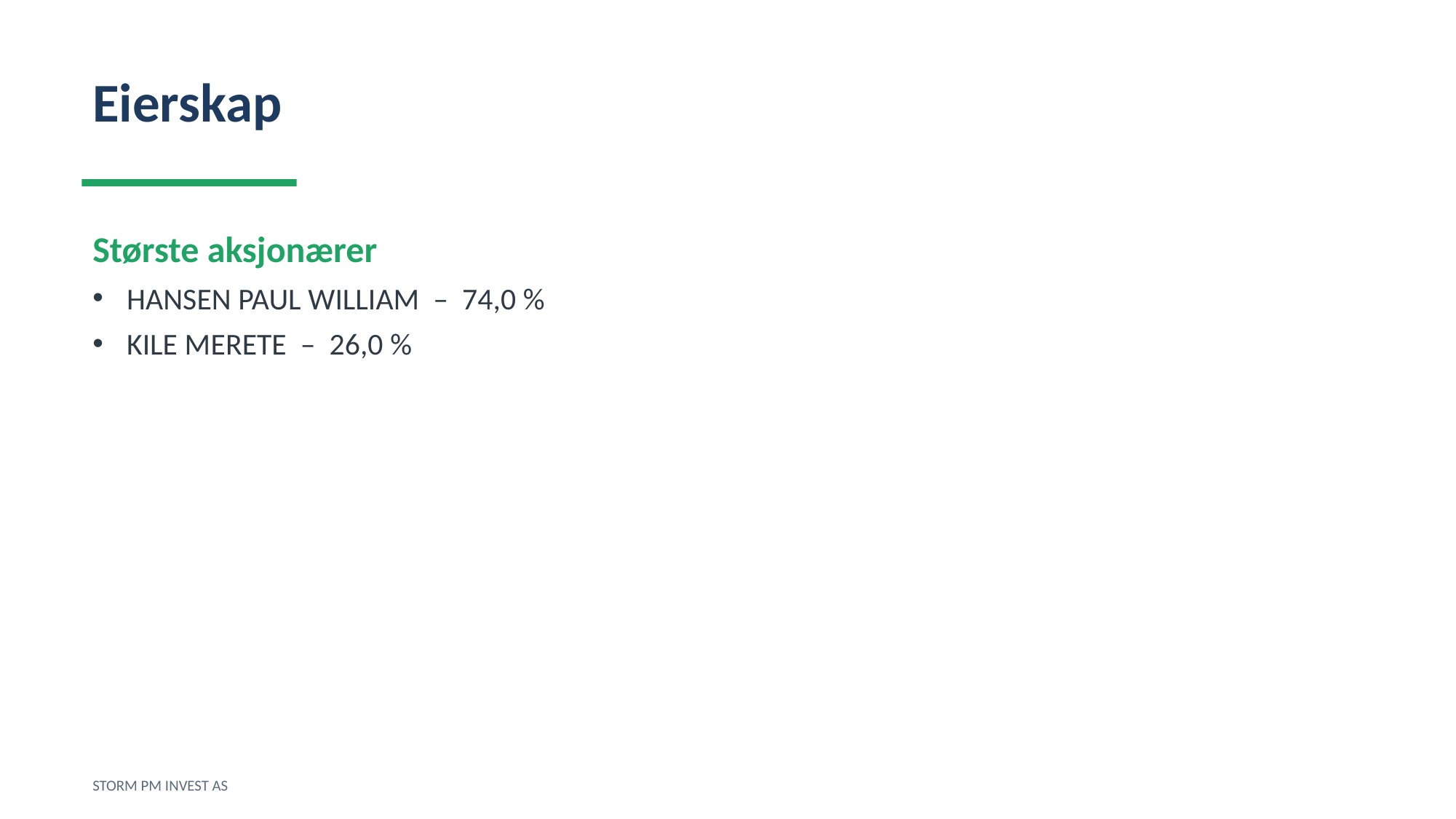

Eierskap

Største aksjonærer
HANSEN PAUL WILLIAM  –  74,0 %
KILE MERETE  –  26,0 %
STORM PM INVEST AS